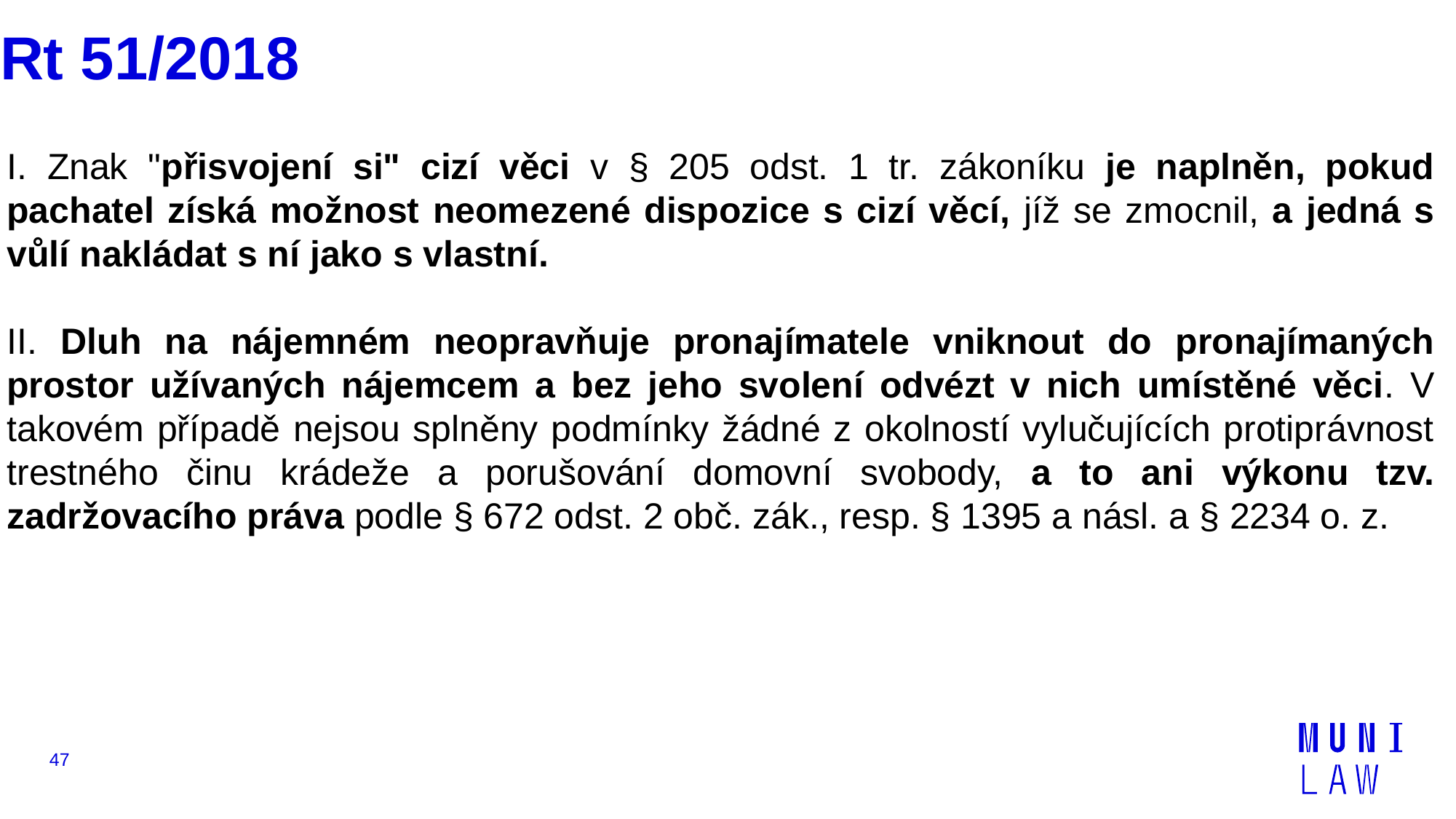

# Rt 51/2018
I. Znak "přisvojení si" cizí věci v § 205 odst. 1 tr. zákoníku je naplněn, pokud pachatel získá možnost neomezené dispozice s cizí věcí, jíž se zmocnil, a jedná s vůlí nakládat s ní jako s vlastní.

II. Dluh na nájemném neopravňuje pronajímatele vniknout do pronajímaných prostor užívaných nájemcem a bez jeho svolení odvézt v nich umístěné věci. V takovém případě nejsou splněny podmínky žádné z okolností vylučujících protiprávnost trestného činu krádeže a porušování domovní svobody, a to ani výkonu tzv. zadržovacího práva podle § 672 odst. 2 obč. zák., resp. § 1395 a násl. a § 2234 o. z.
47